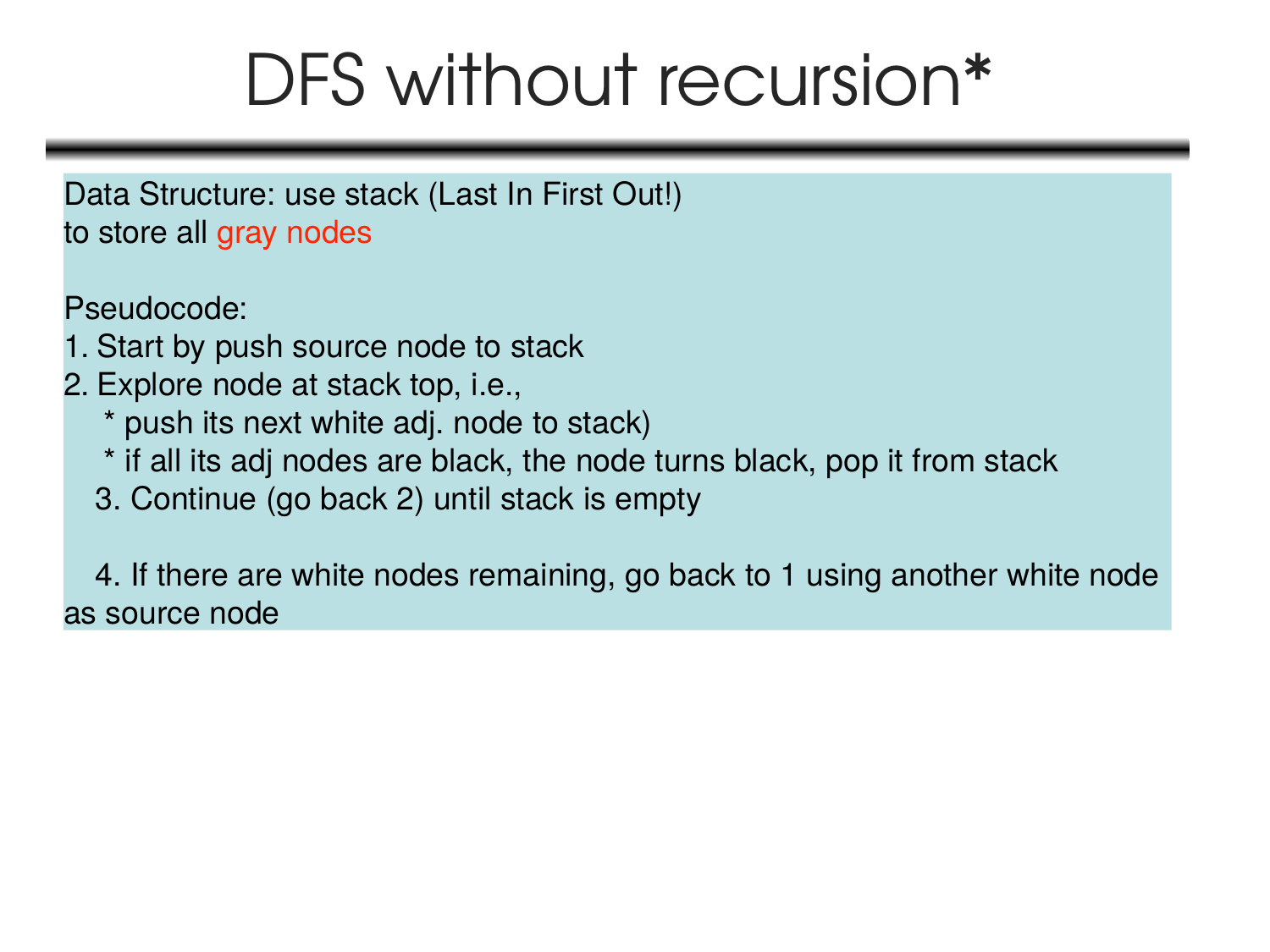

# DFS without recursion*
Data Structure: use stack (Last In First Out!)
to store all gray nodes

Pseudocode:
Start by push source node to stack
Explore node at stack top, i.e.,
 * push its next white adj. node to stack)
 * if all its adj nodes are black, the node turns black, pop it from stack
3. Continue (go back 2) until stack is empty

4. If there are white nodes remaining, go back to 1 using another white node as source node
52